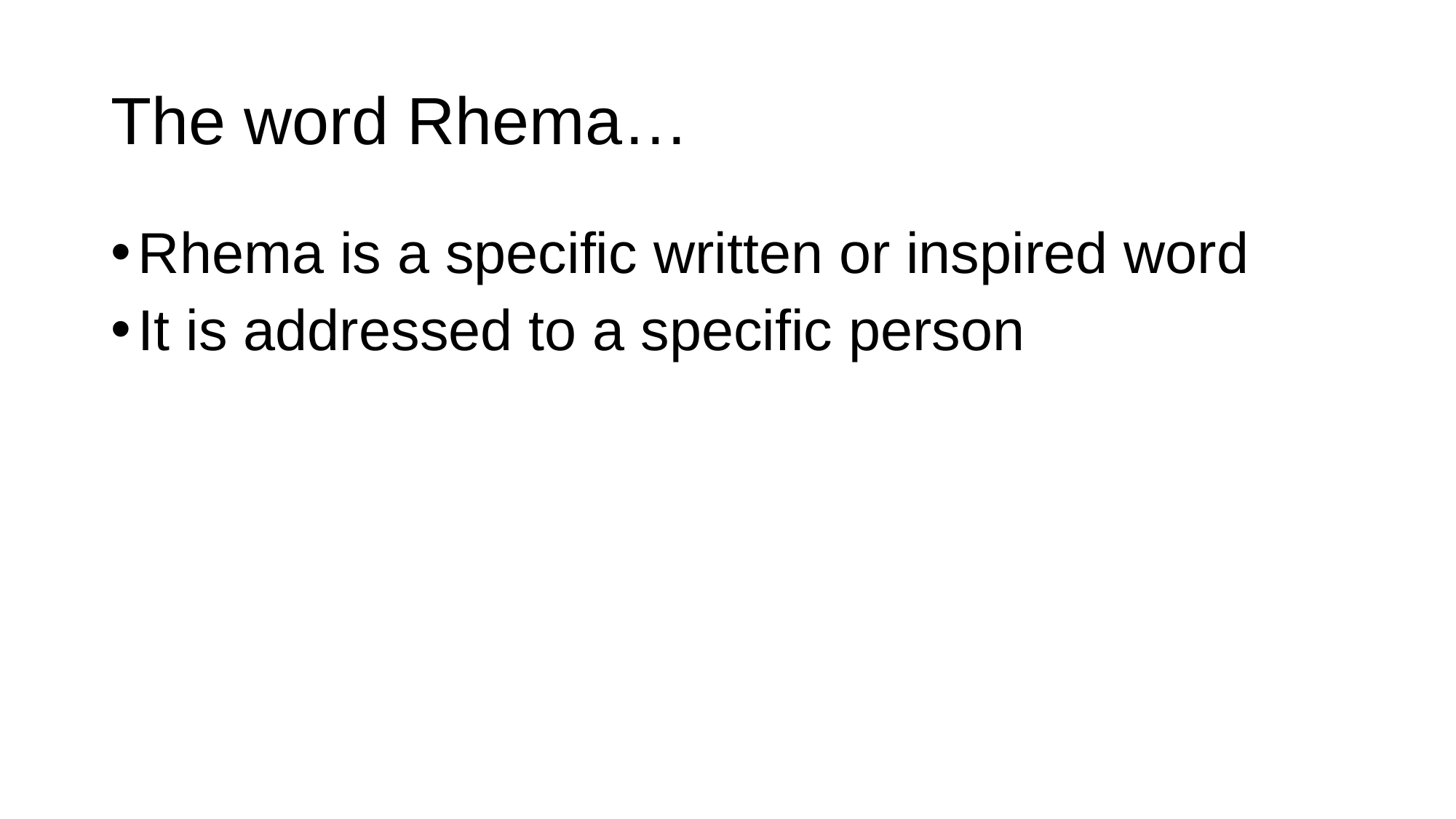

# The word Rhema…
Rhema is a specific written or inspired word
It is addressed to a specific person